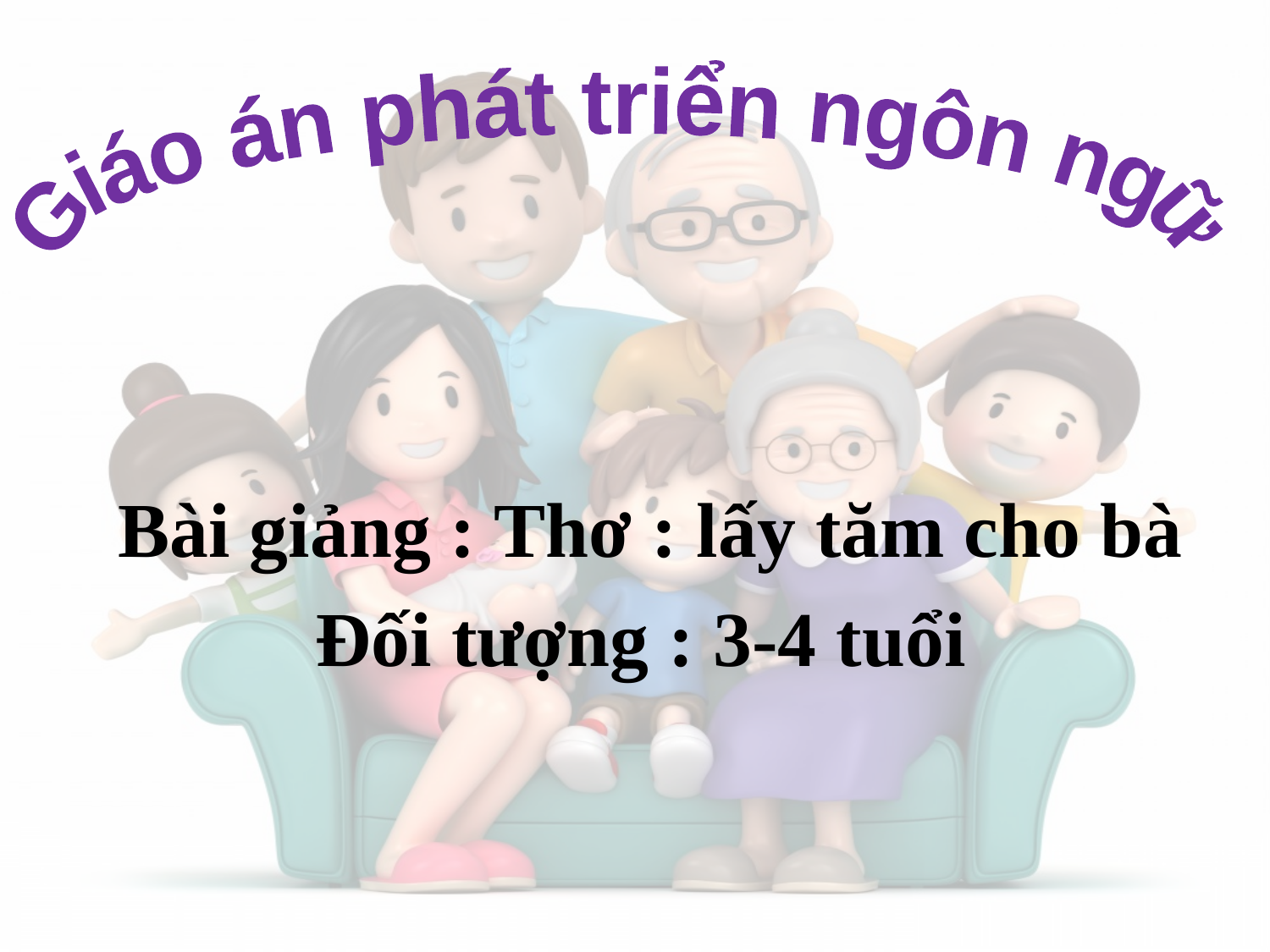

Bài giảng : Thơ : lấy tăm cho bà
Đối tượng : 3-4 tuổi

Giáo án phát triển ngôn ngữ